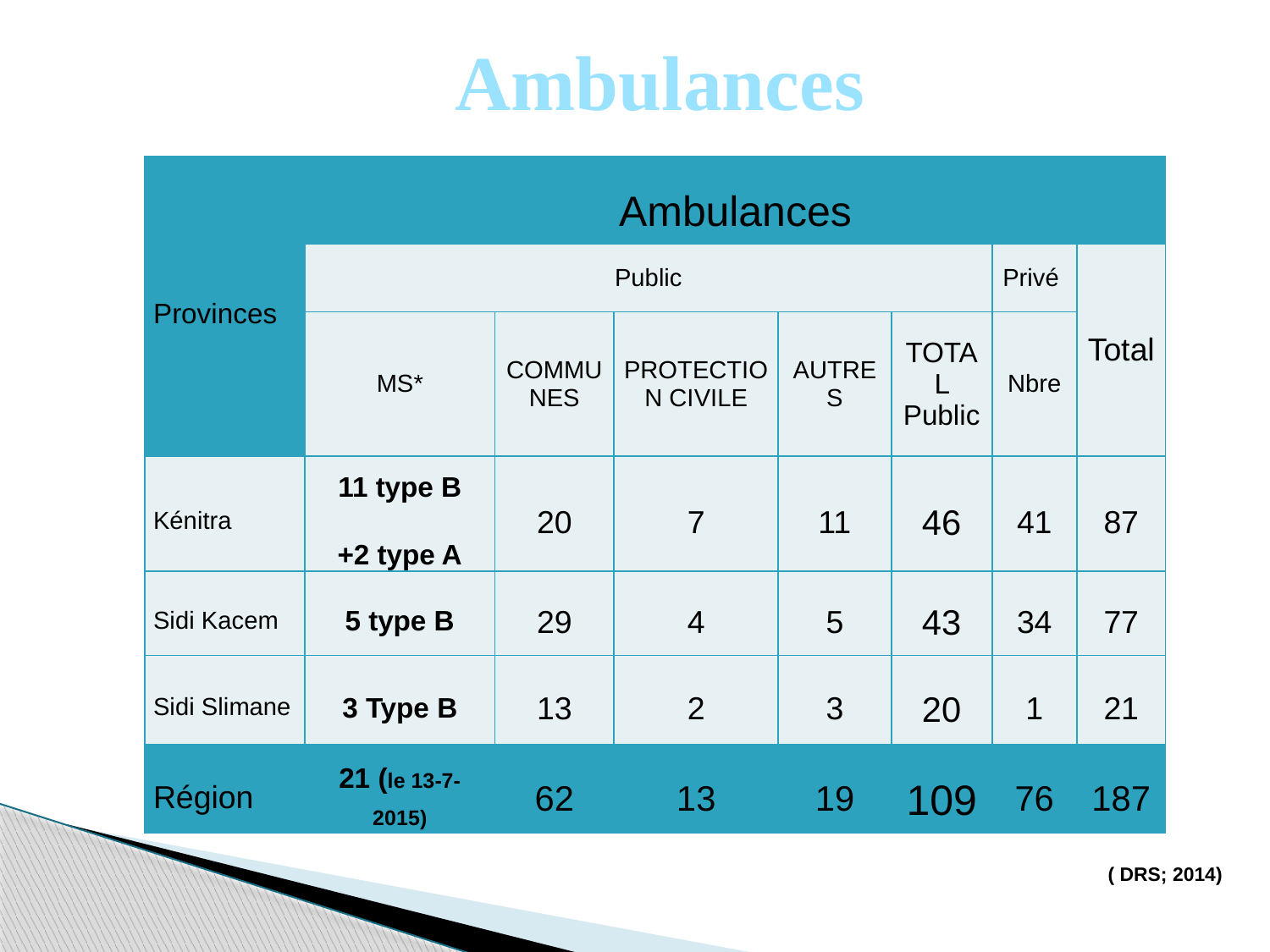

Ambulances
| Provinces | Ambulances |  |  |  |  |  |  |
| --- | --- | --- | --- | --- | --- | --- | --- |
|  | Public |  |  |  |  | Privé | Total |
|  | MS\* | COMMUNES | PROTECTION CIVILE | AUTRES | TOTAL Public | Nbre |  |
| Kénitra | 11 type B +2 type A | 20 | 7 | 11 | 46 | 41 | 87 |
| Sidi Kacem | 5 type B | 29 | 4 | 5 | 43 | 34 | 77 |
| Sidi Slimane | 3 Type B | 13 | 2 | 3 | 20 | 1 | 21 |
| Région | 21 (le 13-7-2015) | 62 | 13 | 19 | 109 | 76 | 187 |
( DRS; 2014)